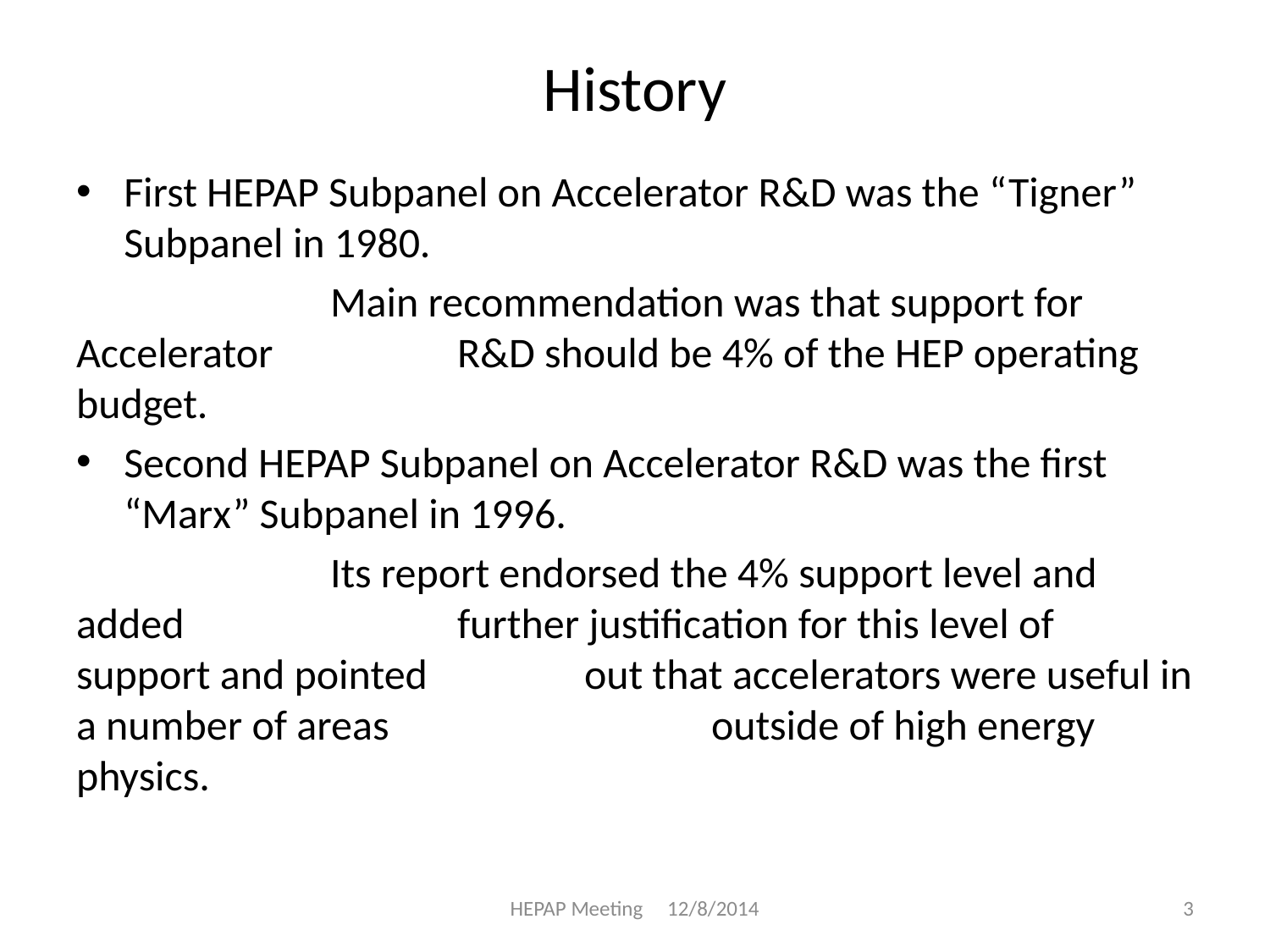

# History
First HEPAP Subpanel on Accelerator R&D was the “Tigner” Subpanel in 1980.
		Main recommendation was that support for Accelerator 		R&D should be 4% of the HEP operating budget.
Second HEPAP Subpanel on Accelerator R&D was the first “Marx” Subpanel in 1996.
		Its report endorsed the 4% support level and added 			further justification for this level of support and pointed 		out that accelerators were useful in a number of areas 			outside of high energy physics.

HEPAP Meeting     12/8/2014
3